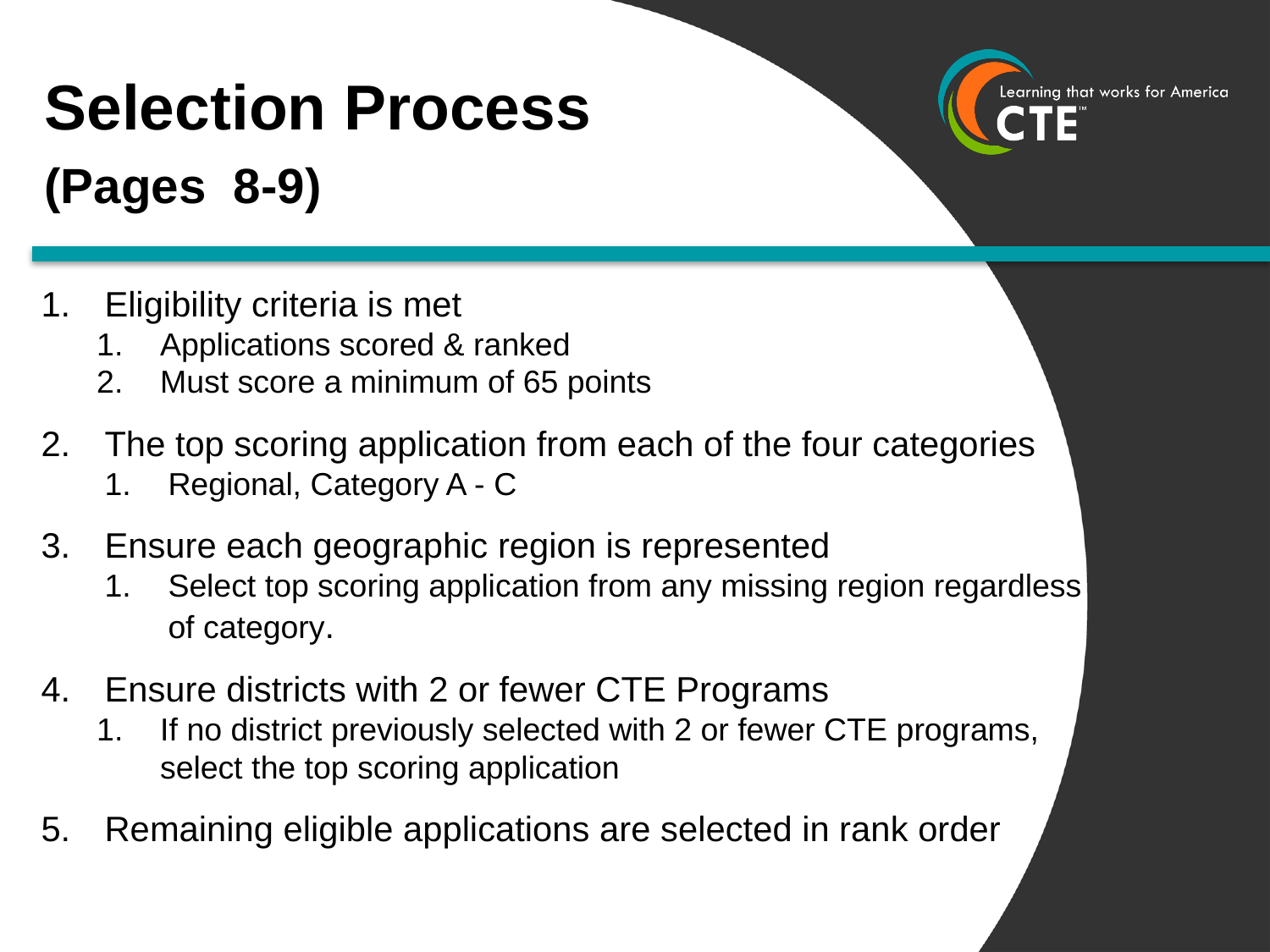

# Selection Process (Pages  8-9)
Eligibility criteria is met
Applications scored & ranked
Must score a minimum of 65 points
The top scoring application from each of the four categories
Regional, Category A - C
Ensure each geographic region is represented
Select top scoring application from any missing region regardless of category.
Ensure districts with 2 or fewer CTE Programs
If no district previously selected with 2 or fewer CTE programs, select the top scoring application
Remaining eligible applications are selected in rank order